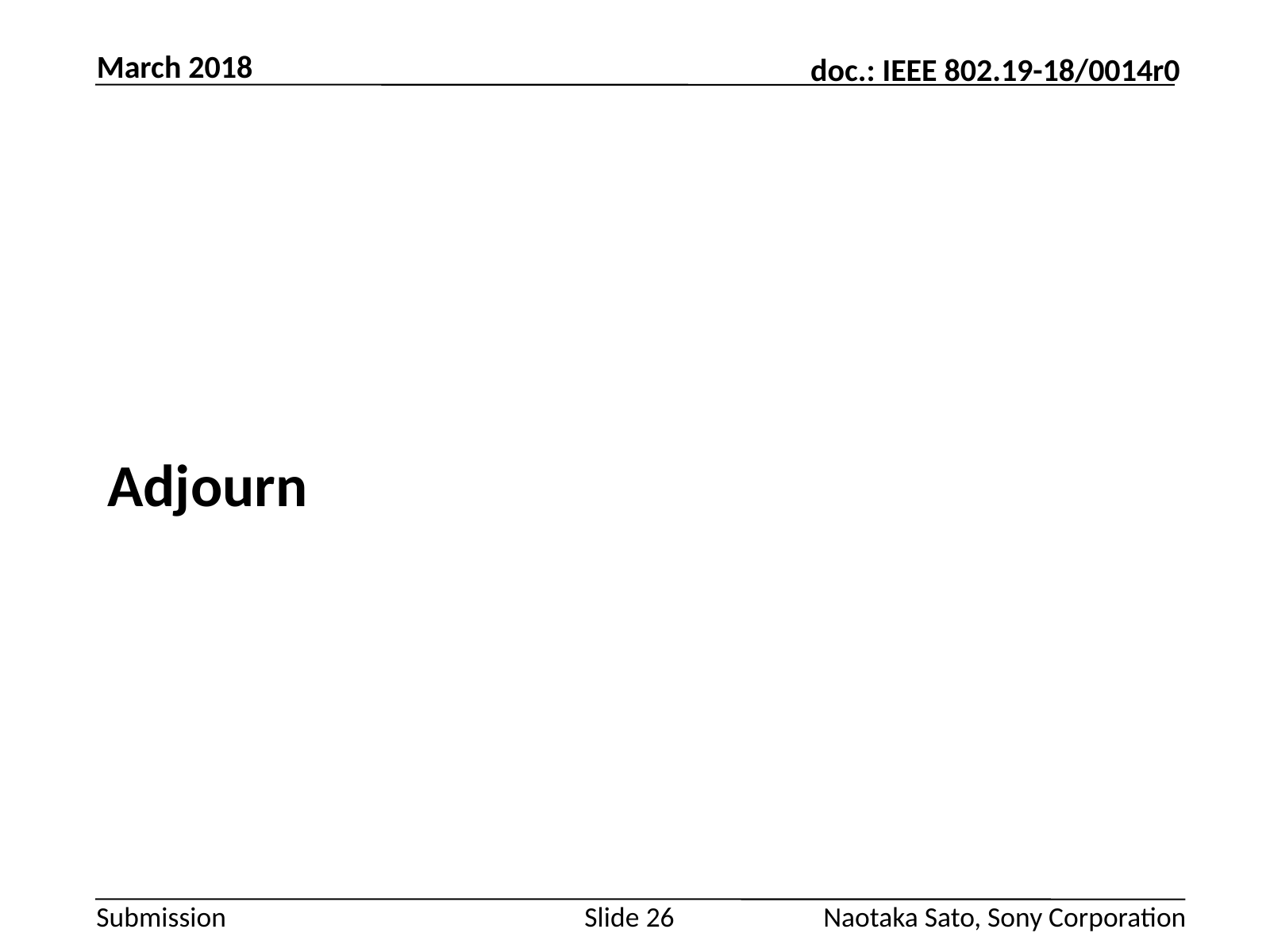

March 2018
#

Adjourn
Slide 26
Naotaka Sato, Sony Corporation